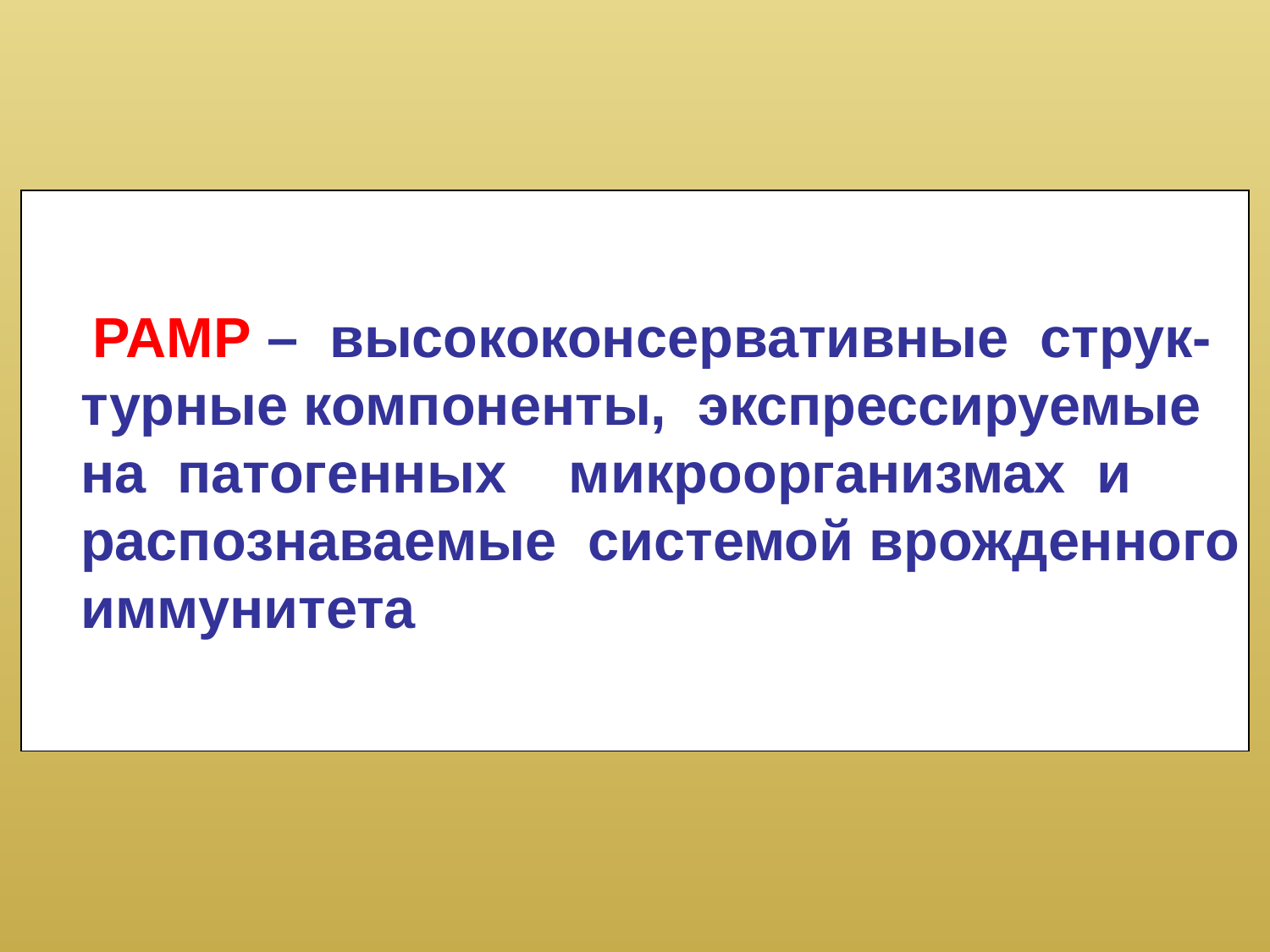

РАМР –  высококонсервативные  струк-
   турные компоненты,  экспрессируемые
   на  патогенных    микроорганизмах  и
   распознаваемые  системой врожденного
   иммунитета